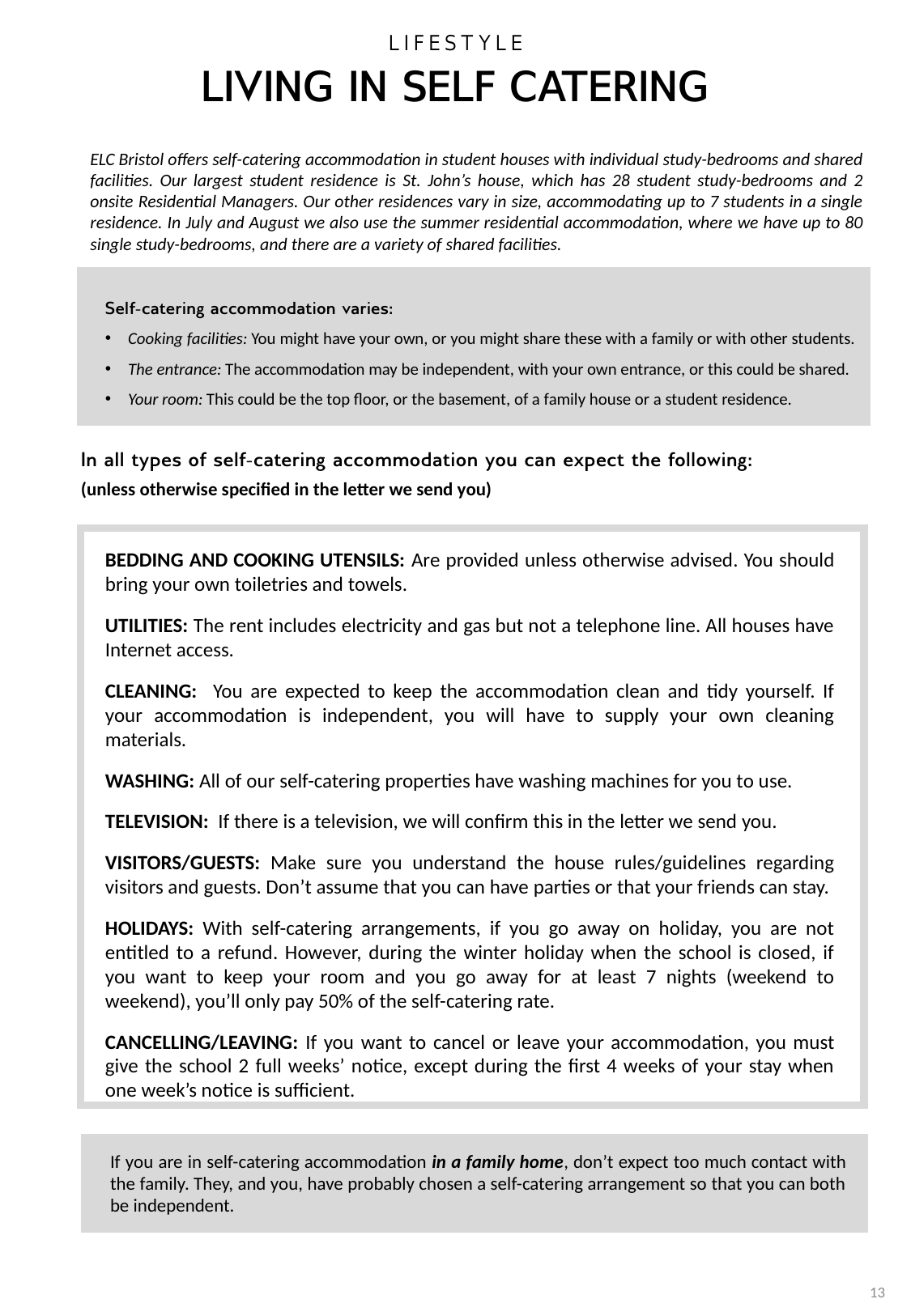

LIFESTYLE
LIVING IN SELF CATERING
ELC Bristol offers self-catering accommodation in student houses with individual study-bedrooms and shared facilities. Our largest student residence is St. John’s house, which has 28 student study-bedrooms and 2 onsite Residential Managers. Our other residences vary in size, accommodating up to 7 students in a single residence. In July and August we also use the summer residential accommodation, where we have up to 80 single study-bedrooms, and there are a variety of shared facilities.

Self-catering accommodation varies:
Cooking facilities: You might have your own, or you might share these with a family or with other students.
The entrance: The accommodation may be independent, with your own entrance, or this could be shared.
Your room: This could be the top floor, or the basement, of a family house or a student residence.
In all types of self-catering accommodation you can expect the following:
(unless otherwise specified in the letter we send you)

BEDDING AND COOKING UTENSILS: Are provided unless otherwise advised. You should bring your own toiletries and towels.
UTILITIES: The rent includes electricity and gas but not a telephone line. All houses have Internet access.
CLEANING:  You are expected to keep the accommodation clean and tidy yourself. If your accommodation is independent, you will have to supply your own cleaning materials.
WASHING: All of our self-catering properties have washing machines for you to use.
TELEVISION:  If there is a television, we will confirm this in the letter we send you.
VISITORS/GUESTS: Make sure you understand the house rules/guidelines regarding visitors and guests. Don’t assume that you can have parties or that your friends can stay.
HOLIDAYS: With self-catering arrangements, if you go away on holiday, you are not entitled to a refund. However, during the winter holiday when the school is closed, if you want to keep your room and you go away for at least 7 nights (weekend to weekend), you’ll only pay 50% of the self-catering rate.
CANCELLING/LEAVING: If you want to cancel or leave your accommodation, you must give the school 2 full weeks’ notice, except during the first 4 weeks of your stay when one week’s notice is sufficient.

If you are in self-catering accommodation in a family home, don’t expect too much contact with the family. They, and you, have probably chosen a self-catering arrangement so that you can both be independent.
13